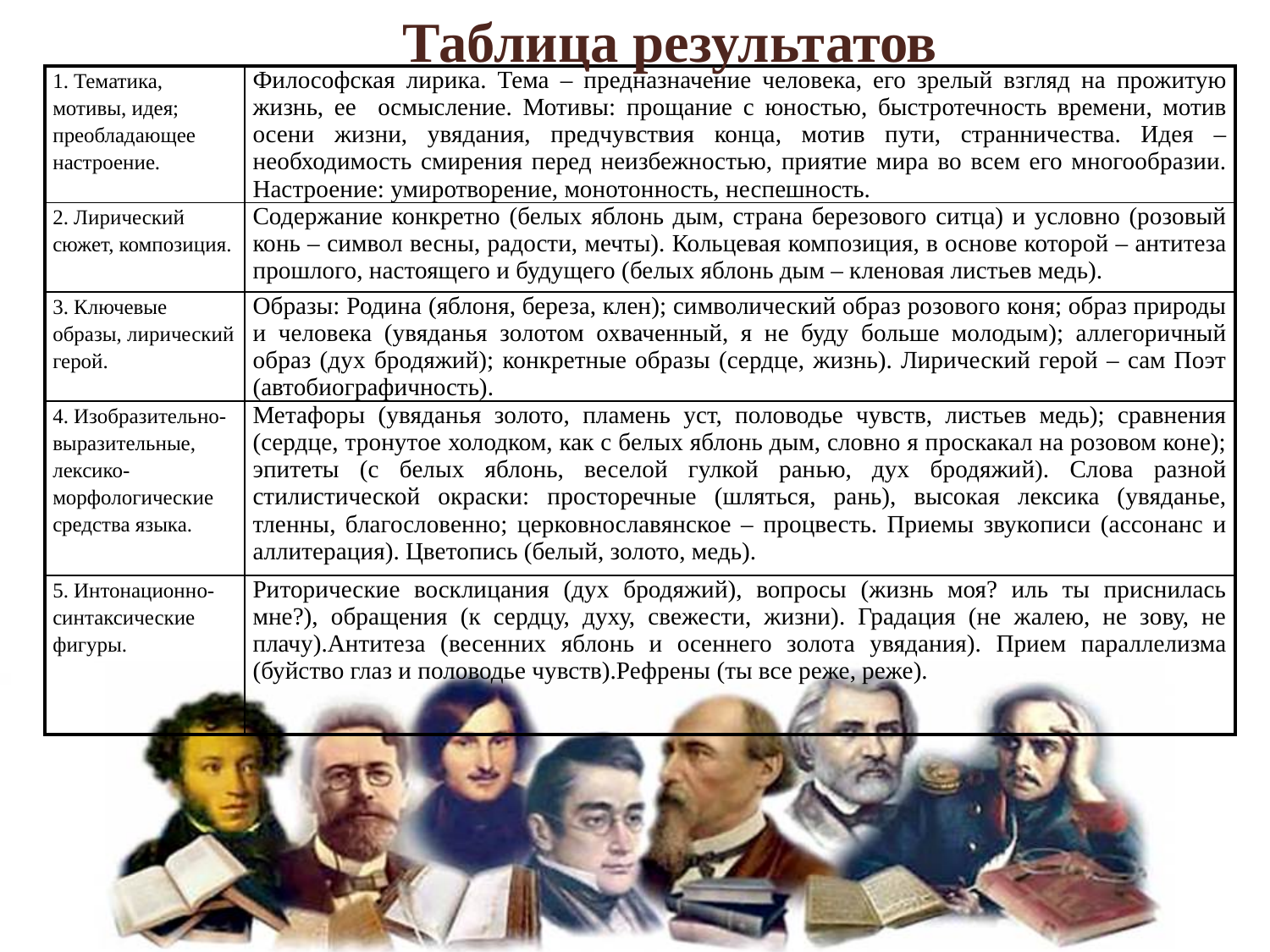

Таблица результатов
| 1. Тематика, мотивы, идея; преобладающее настроение. | Философская лирика. Тема – предназначение человека, его зрелый взгляд на прожитую жизнь, ее осмысление. Мотивы: прощание с юностью, быстротечность времени, мотив осени жизни, увядания, предчувствия конца, мотив пути, странничества. Идея – необходимость смирения перед неизбежностью, приятие мира во всем его многообразии. Настроение: умиротворение, монотонность, неспешность. |
| --- | --- |
| 2. Лирический сюжет, композиция. | Содержание конкретно (белых яблонь дым, страна березового ситца) и условно (розовый конь – символ весны, радости, мечты). Кольцевая композиция, в основе которой – антитеза прошлого, настоящего и будущего (белых яблонь дым – кленовая листьев медь). |
| 3. Ключевые образы, лирический герой. | Образы: Родина (яблоня, береза, клен); символический образ розового коня; образ природы и человека (увяданья золотом охваченный, я не буду больше молодым); аллегоричный образ (дух бродяжий); конкретные образы (сердце, жизнь). Лирический герой – сам Поэт (автобиографичность). |
| 4. Изобразительно-выразительные, лексико-морфологические средства языка. | Метафоры (увяданья золото, пламень уст, половодье чувств, листьев медь); сравнения (сердце, тронутое холодком, как с белых яблонь дым, словно я проскакал на розовом коне); эпитеты (с белых яблонь, веселой гулкой ранью, дух бродяжий). Слова разной стилистической окраски: просторечные (шляться, рань), высокая лексика (увяданье, тленны, благословенно; церковнославянское – процвесть. Приемы звукописи (ассонанс и аллитерация). Цветопись (белый, золото, медь). |
| 5. Интонационно-синтаксические фигуры. | Риторические восклицания (дух бродяжий), вопросы (жизнь моя? иль ты приснилась мне?), обращения (к сердцу, духу, свежести, жизни). Градация (не жалею, не зову, не плачу).Антитеза (весенних яблонь и осеннего золота увядания). Прием параллелизма (буйство глаз и половодье чувств).Рефрены (ты все реже, реже). |